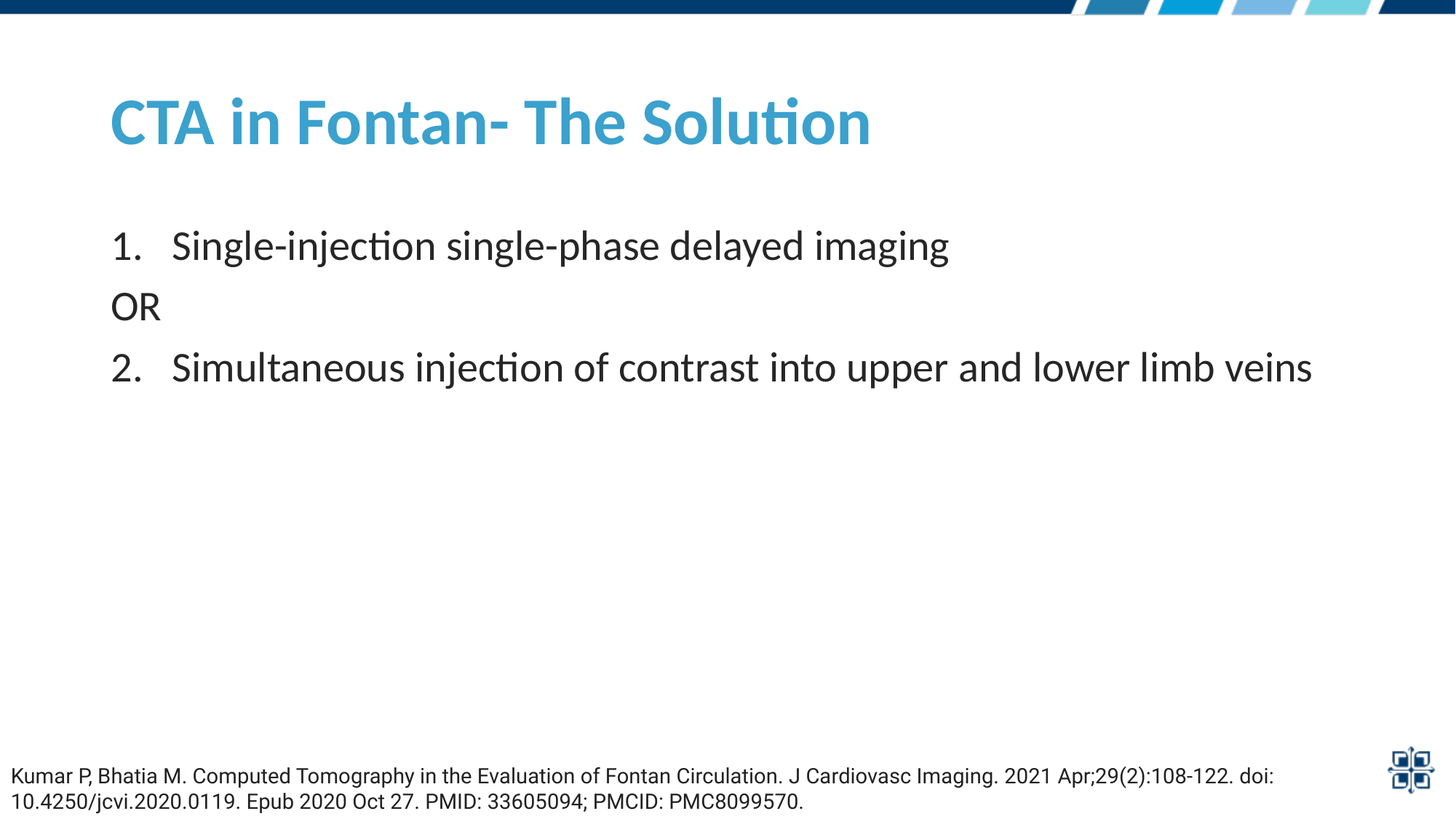

# CTA in Fontan- The Solution
Single-injection single-phase delayed imaging
OR
Simultaneous injection of contrast into upper and lower limb veins
Kumar P, Bhatia M. Computed Tomography in the Evaluation of Fontan Circulation. J Cardiovasc Imaging. 2021 Apr;29(2):108-122. doi: 10.4250/jcvi.2020.0119. Epub 2020 Oct 27. PMID: 33605094; PMCID: PMC8099570.